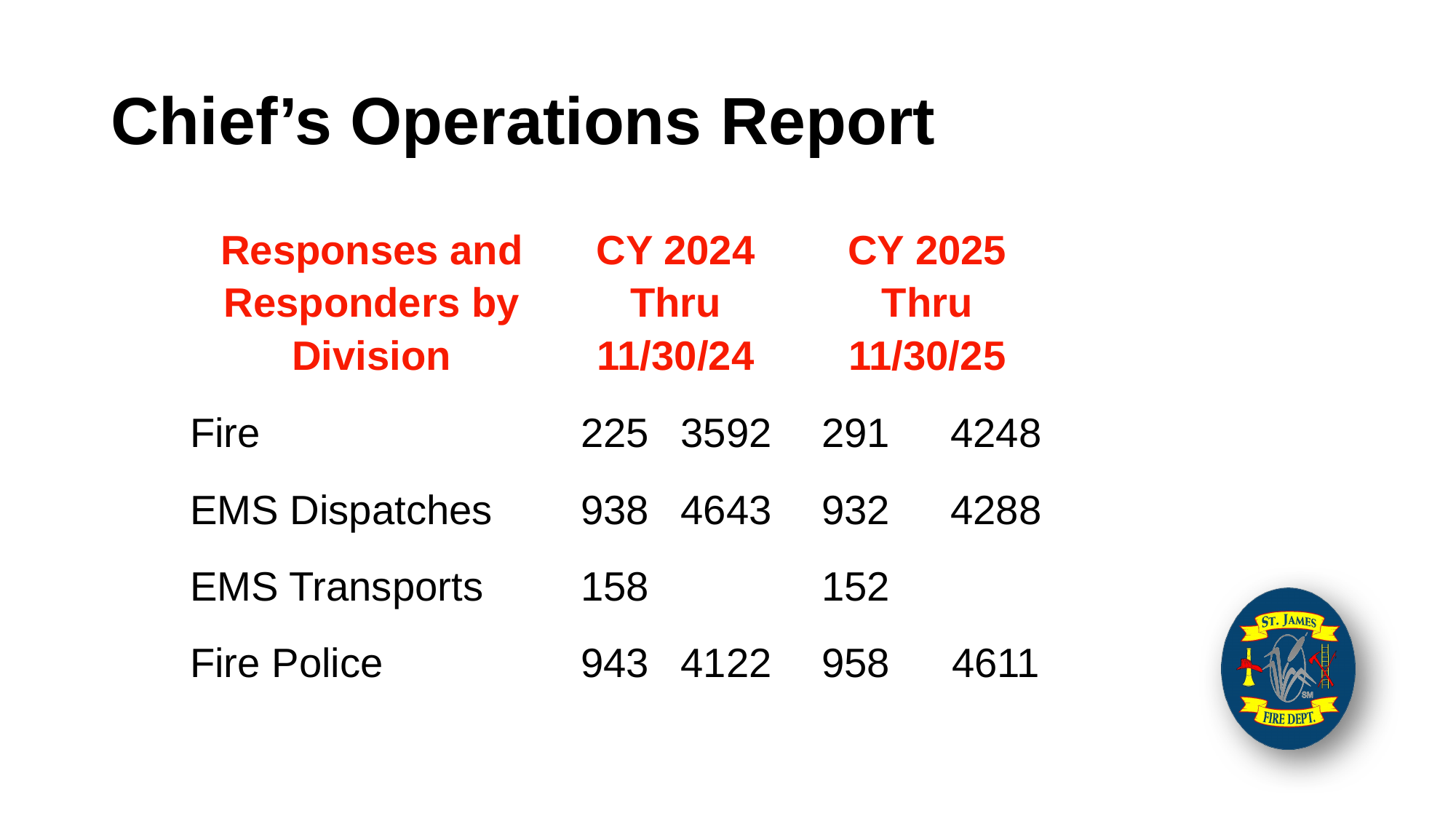

# Chief’s Operations Report
| Responses and Responders by Division | CY 2024 Thru 11/30/24 |  | CY 2025 Thru 11/30/25 |  |
| --- | --- | --- | --- | --- |
| Fire | 225 | 3592 | 291 | 4248 |
| EMS Dispatches | 938 | 4643 | 932 | 4288 |
| EMS Transports | 158 |  | 152 |  |
| Fire Police | 943 | 4122 | 958 | 4611 |